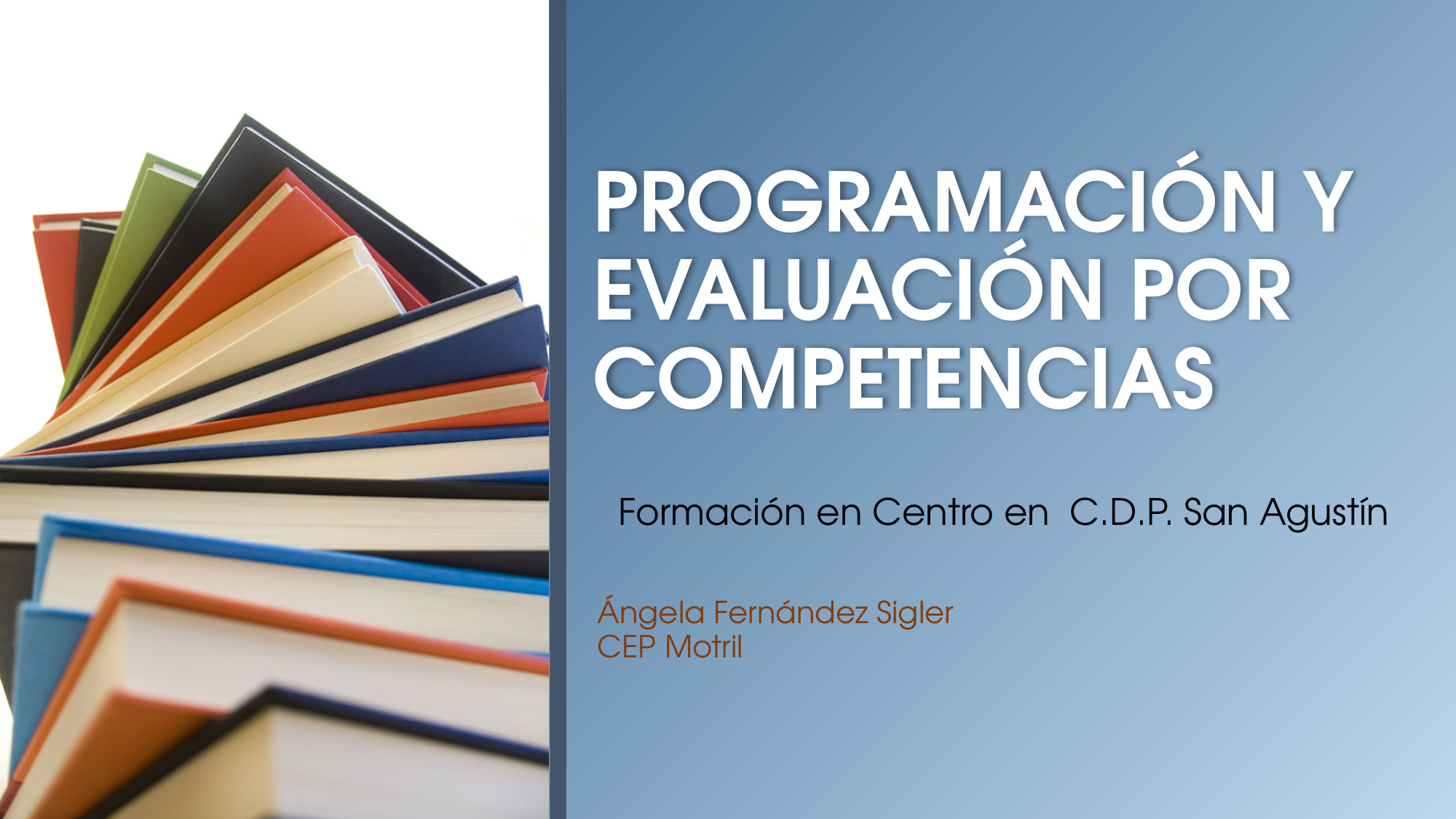

# PROGRAMACIÓN Y EVALUACIÓN POR COMPETENCIAS
Formación en Centro en  C.D.P. San Agustín
Ángela Fernández Sigler
CEP Motril